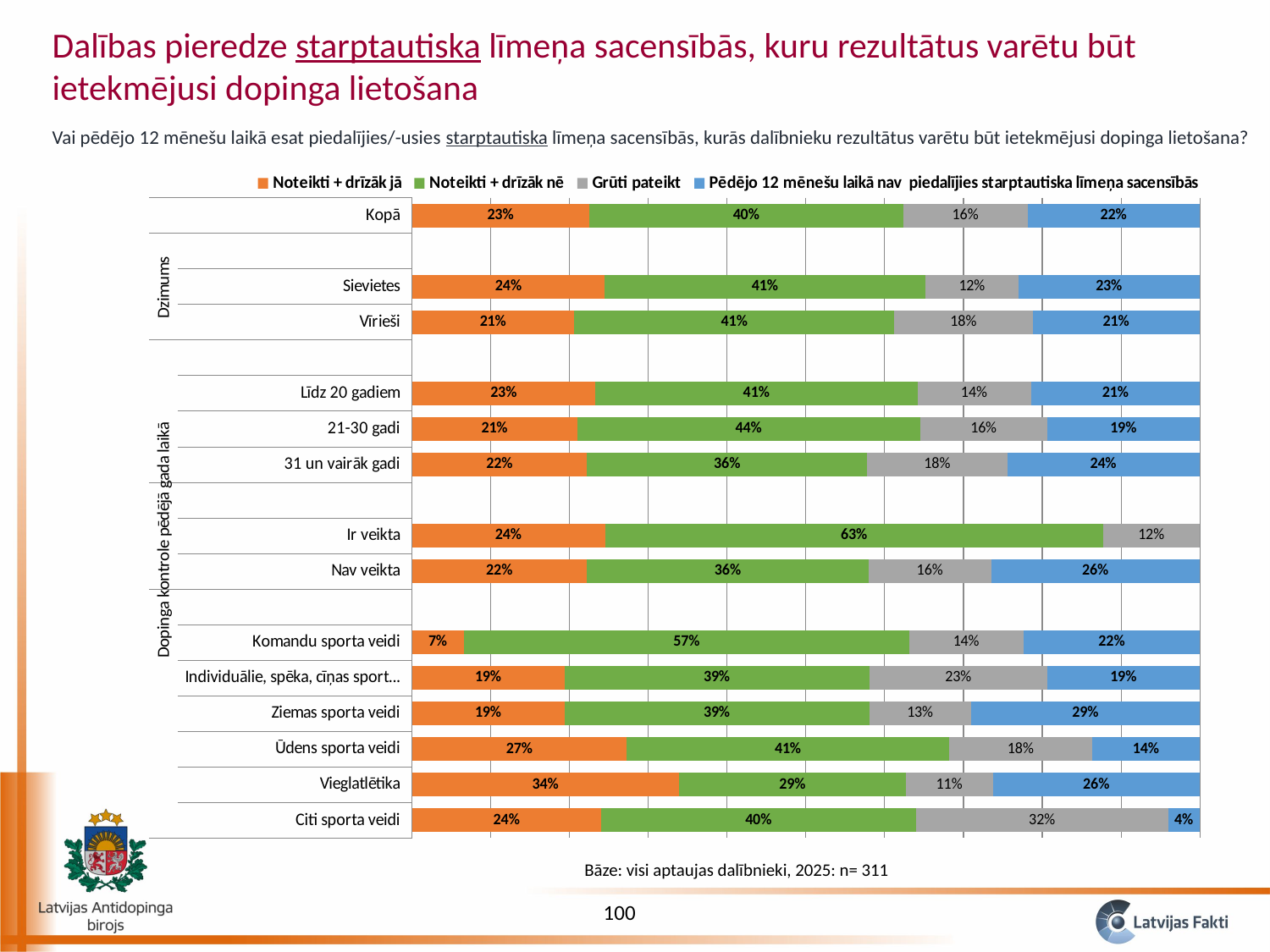

Dalības pieredze starptautiska līmeņa sacensībās, kuru rezultātus varētu būt ietekmējusi dopinga lietošana
Vai pēdējo 12 mēnešu laikā esat piedalījies/-usies starptautiska līmeņa sacensībās, kurās dalībnieku rezultātus varētu būt ietekmējusi dopinga lietošana?

### Chart

| Category | Noteikti + drīzāk jā | Noteikti + drīzāk nē | Grūti pateikt | Pēdējo 12 mēnešu laikā nav  piedalījies starptautiska līmeņa sacensībās |
|---|---|---|---|---|
| Citi sporta veidi | 0.24 | 0.4 | 0.32 | 0.04 |
| Vieglatlētika | 0.33898305084745756 | 0.28813559322033894 | 0.11016949152542371 | 0.2627118644067797 |
| Ūdens sporta veidi | 0.2727272727272727 | 0.40909090909090906 | 0.18181818181818182 | 0.13636363636363635 |
| Ziemas sporta veidi | 0.1935483870967742 | 0.3870967741935484 | 0.12903225806451613 | 0.2903225806451613 |
| Individuālie, spēka, cīņas sporta veidi | 0.19354838709677416 | 0.3870967741935483 | 0.2258064516129032 | 0.1935483870967742 |
| Komandu sporta veidi | 0.06578947368421052 | 0.5657894736842105 | 0.14473684210526316 | 0.2236842105263158 |
|  | None | None | None | None |
| Nav veikta | 0.22178988326848248 | 0.35797665369649806 | 0.1556420233463035 | 0.26459143968871596 |
| Ir veikta | 0.24489795918367346 | 0.6326530612244897 | 0.12244897959183673 | 0.0 |
|  | None | None | None | None |
| 31 un vairāk gadi | 0.2222222222222222 | 0.35555555555555557 | 0.17777777777777778 | 0.24444444444444444 |
| 21-30 gadi | 0.20967741935483872 | 0.43548387096774194 | 0.16129032258064516 | 0.1935483870967742 |
| Līdz 20 gadiem | 0.23270440251572327 | 0.40880503144654085 | 0.14465408805031446 | 0.2138364779874214 |
|  | None | None | None | None |
| Vīrieši | 0.20606060606060606 | 0.40606060606060607 | 0.17575757575757575 | 0.2121212121212121 |
| Sievietes | 0.24444444444444444 | 0.4074074074074074 | 0.11851851851851852 | 0.22962962962962963 |
|  | None | None | None | None |
| Kopā | 0.22508038585209 | 0.3987138263665595 | 0.15755627009646303 | 0.21864951768488747 |
Bāze: visi aptaujas dalībnieki, 2025: n= 311
100